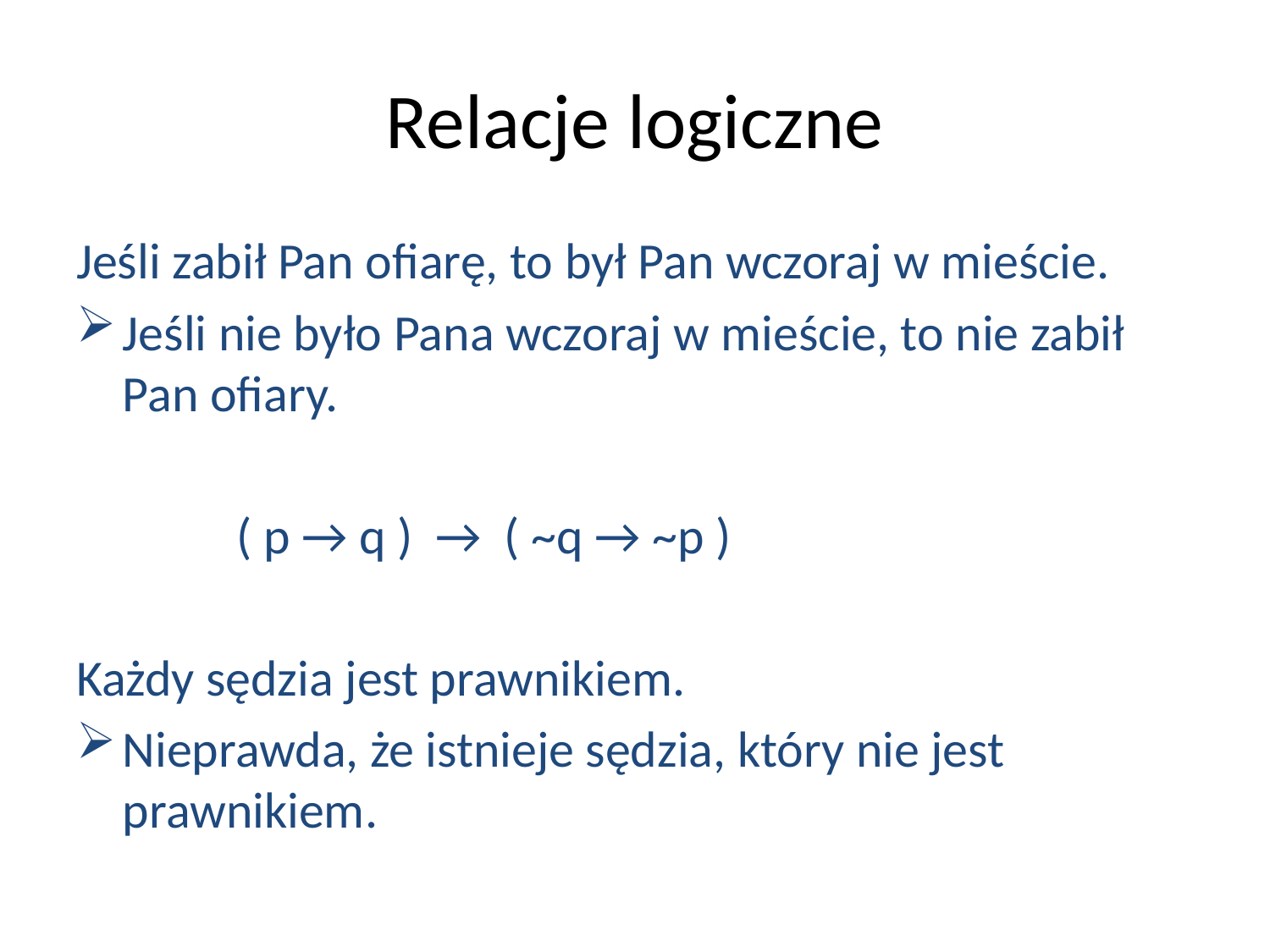

# Relacje logiczne
Jeśli zabił Pan ofiarę, to był Pan wczoraj w mieście.
Jeśli nie było Pana wczoraj w mieście, to nie zabił Pan ofiary.

		( p → q )  →  ( ~q → ~p )

Każdy sędzia jest prawnikiem.
Nieprawda, że istnieje sędzia, który nie jest prawnikiem.